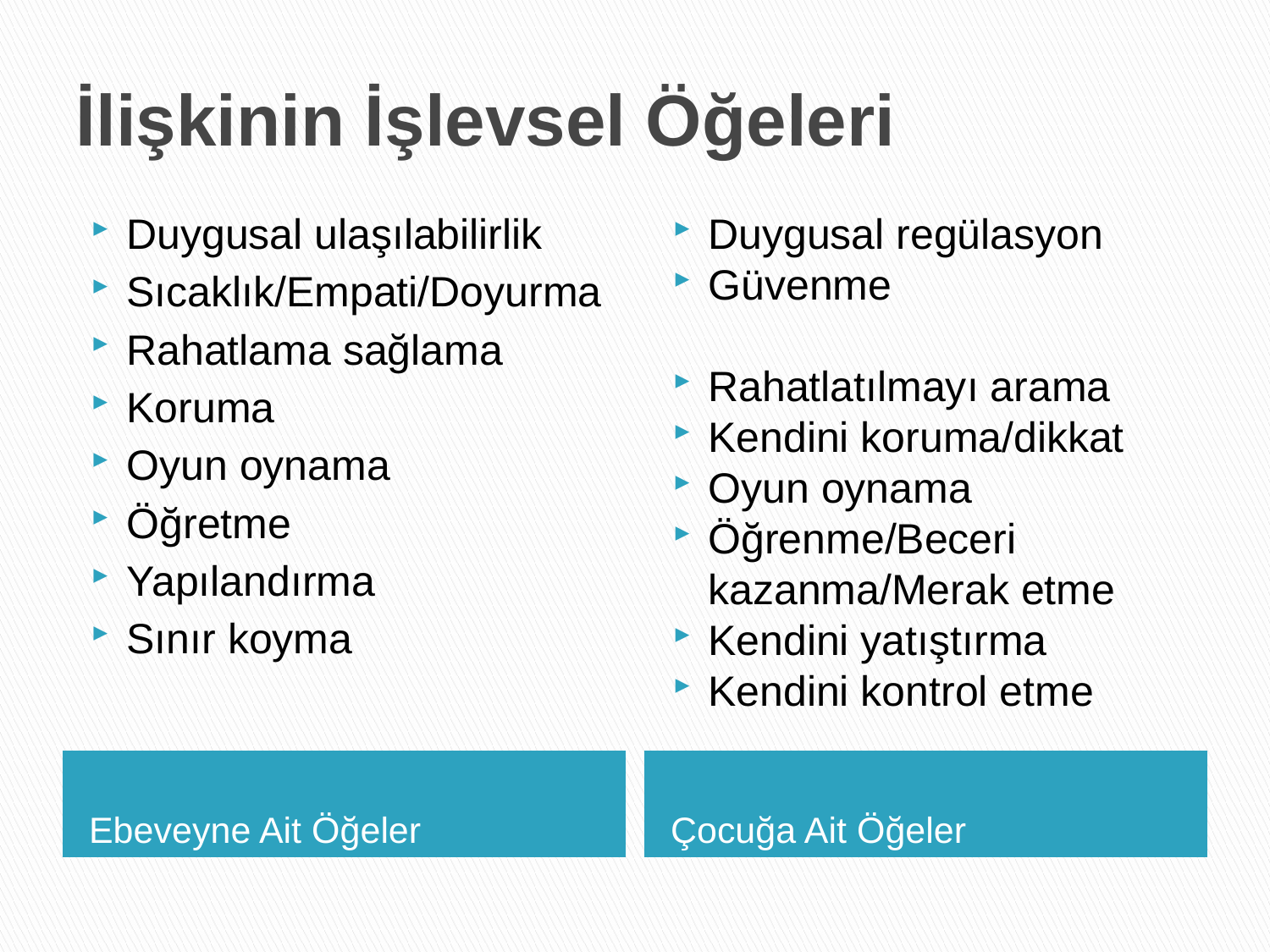

# İlişkinin İşlevsel Öğeleri
Duygusal ulaşılabilirlik
Sıcaklık/Empati/Doyurma
Rahatlama sağlama
Koruma
Oyun oynama
Öğretme
Yapılandırma
Sınır koyma
Duygusal regülasyon
Güvenme

Rahatlatılmayı arama
Kendini koruma/dikkat
Oyun oynama
Öğrenme/Beceri kazanma/Merak etme
Kendini yatıştırma
Kendini kontrol etme

Ebeveyne Ait Öğeler

Çocuğa Ait Öğeler